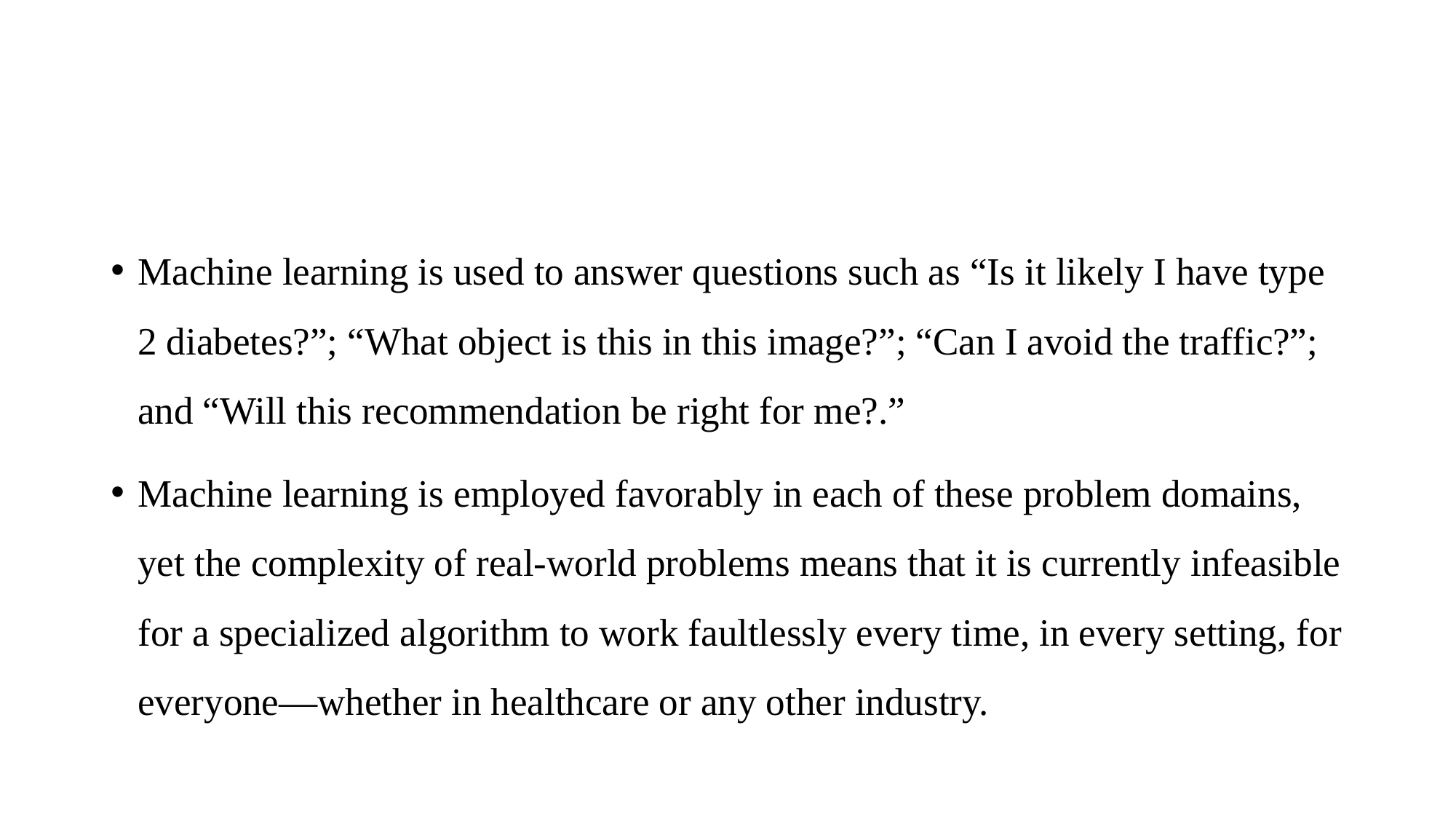

#
Machine learning is used to answer questions such as “Is it likely I have type 2 diabetes?”; “What object is this in this image?”; “Can I avoid the traffic?”; and “Will this recommendation be right for me?.”
Machine learning is employed favorably in each of these problem domains, yet the complexity of real-world problems means that it is currently infeasible for a specialized algorithm to work faultlessly every time, in every setting, for everyone—whether in healthcare or any other industry.